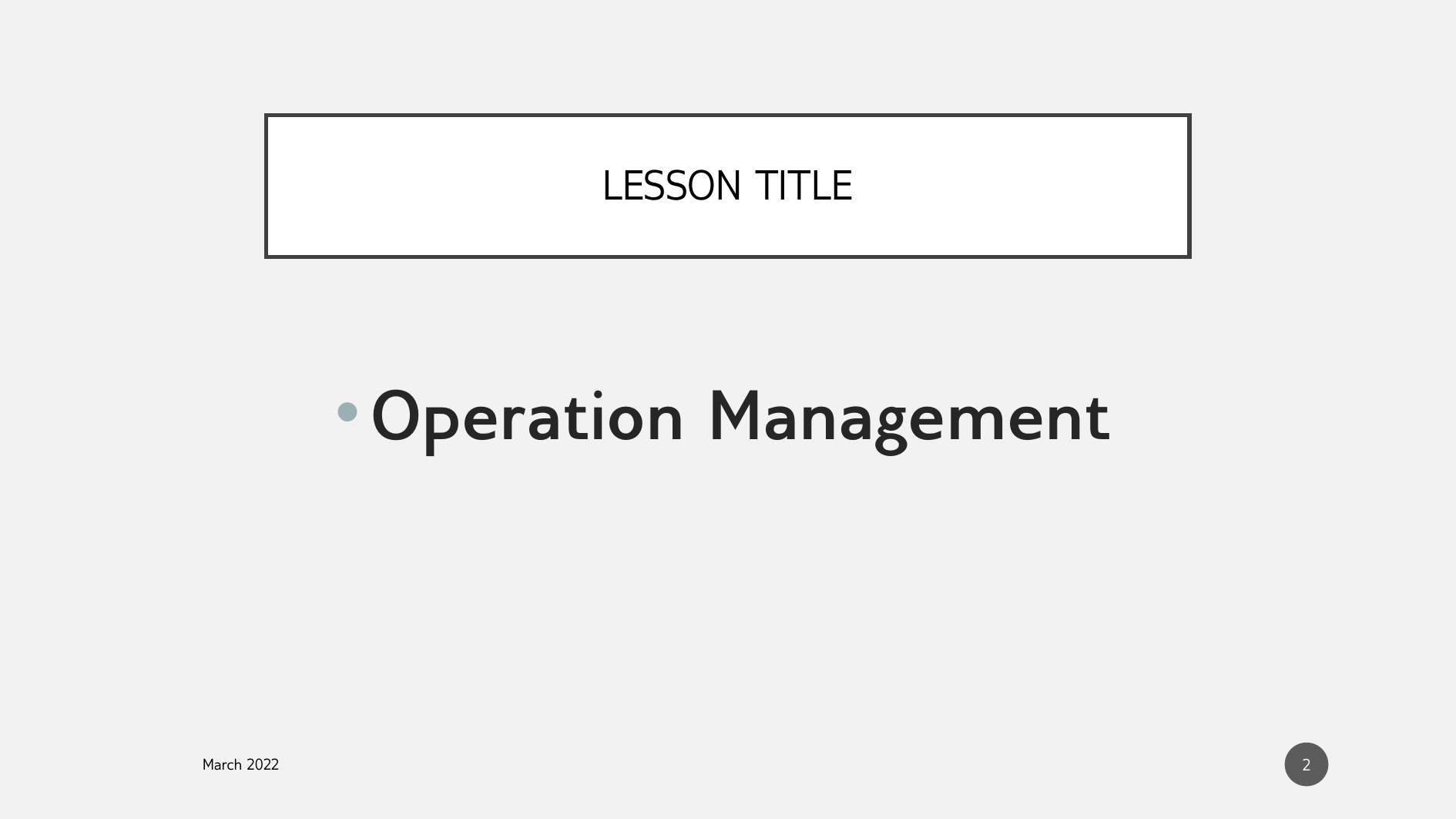

# LESSON TITLE

Operation Management
2
March 2022